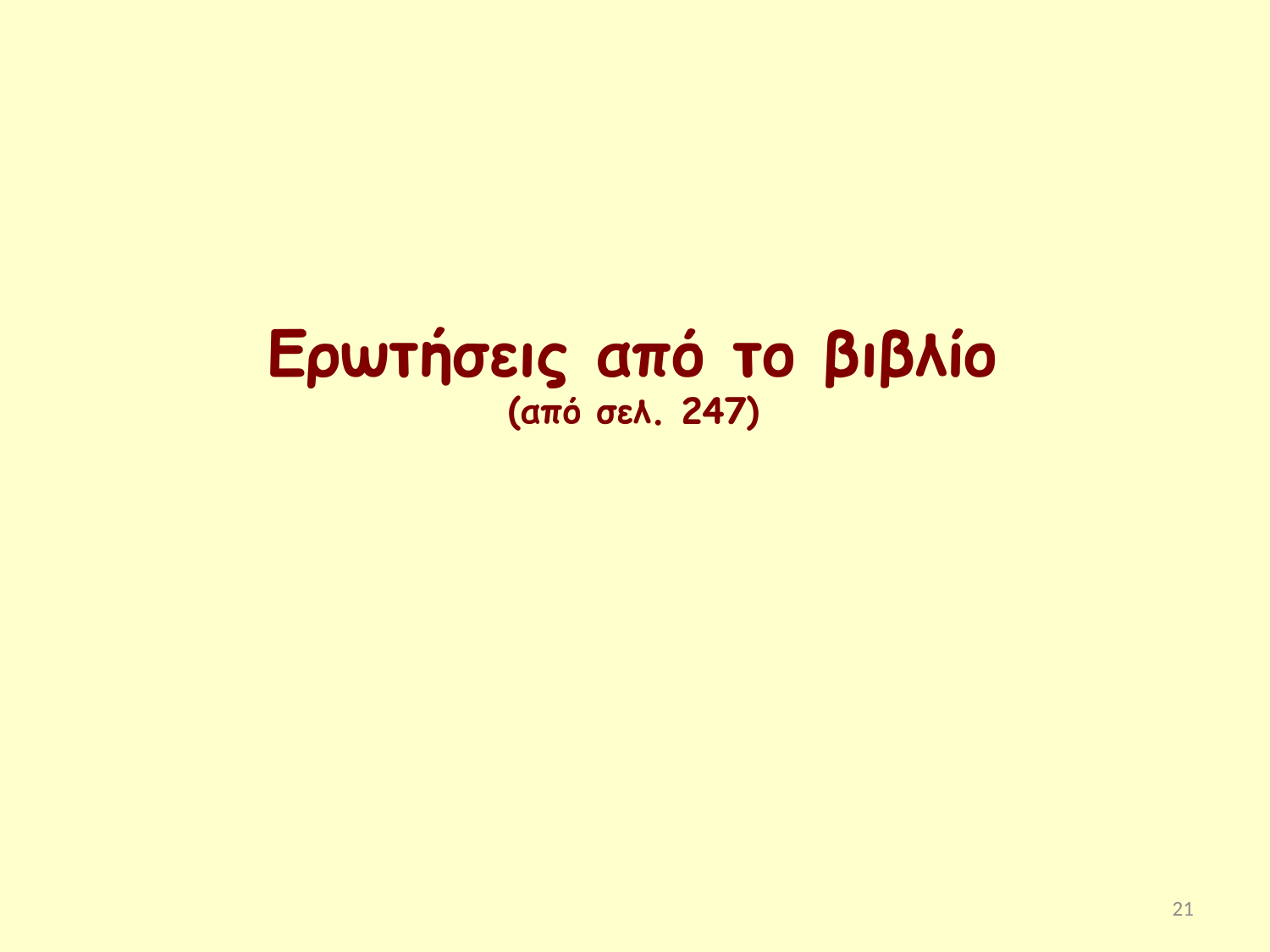

Ερωτήσεις από το βιβλίο
(από σελ. 247)
21